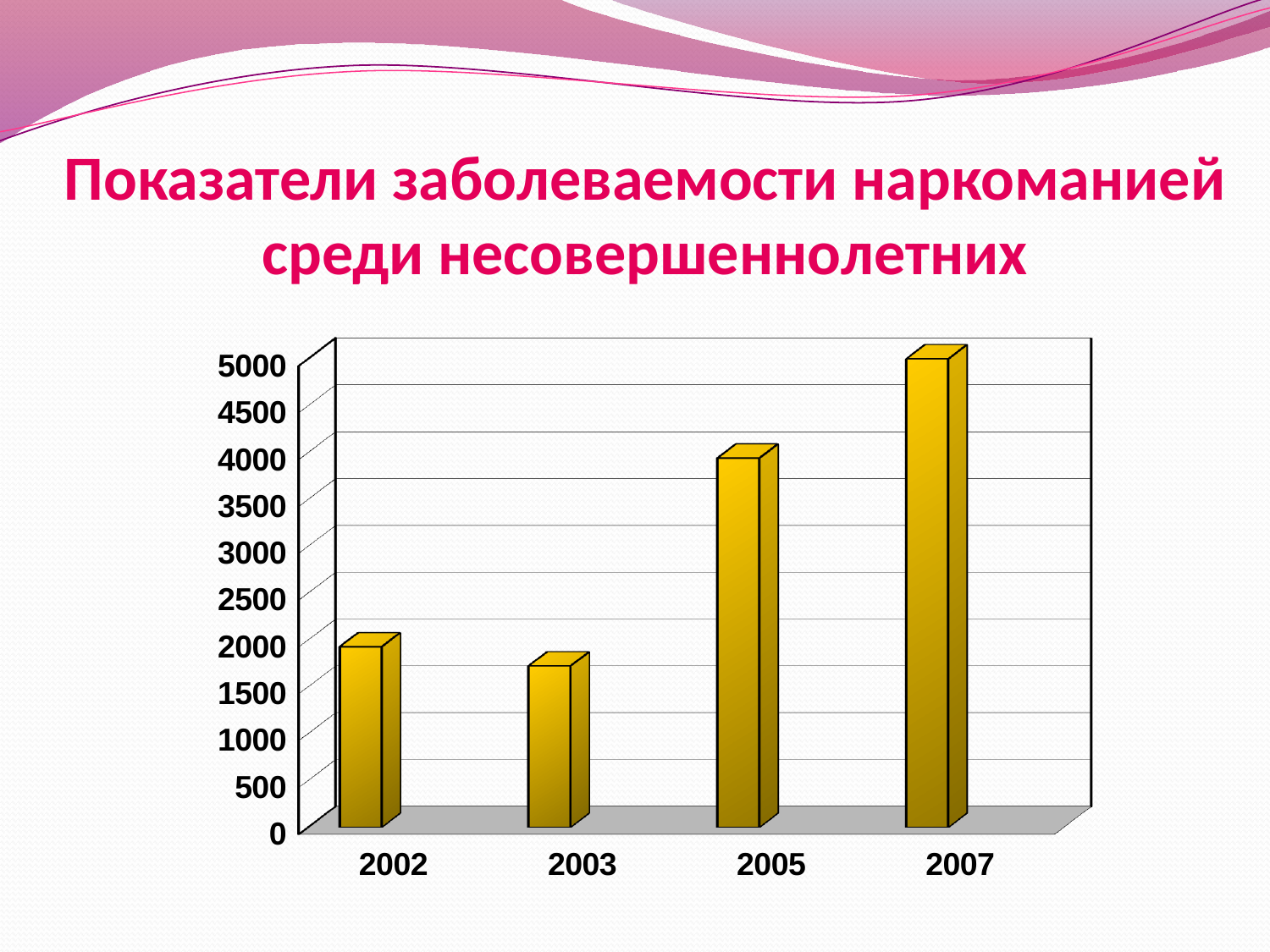

Показатели заболеваемости наркоманией среди несовершеннолетних

[unsupported chart]